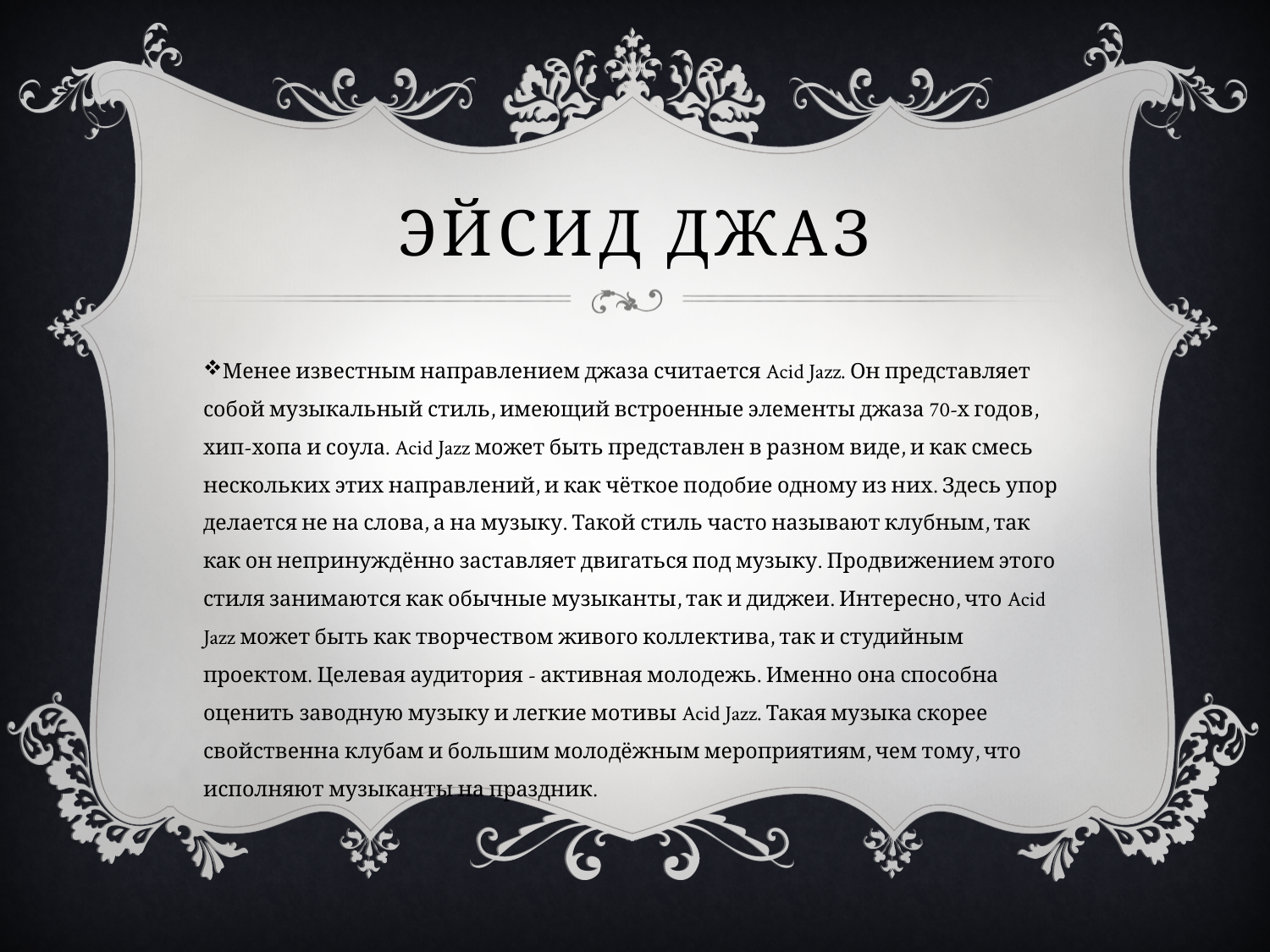

# Эйсид Джаз
Менее известным направлением джаза считается Acid Jazz. Он представляет собой музыкальный стиль, имеющий встроенные элементы джаза 70-х годов, хип-хопа и соула. Acid Jazz может быть представлен в разном виде, и как смесь нескольких этих направлений, и как чёткое подобие одному из них. Здесь упор делается не на слова, а на музыку. Такой стиль часто называют клубным, так как он непринуждённо заставляет двигаться под музыку. Продвижением этого стиля занимаются как обычные музыканты, так и диджеи. Интересно, что Acid Jazz может быть как творчеством живого коллектива, так и студийным проектом. Целевая аудитория - активная молодежь. Именно она способна оценить заводную музыку и легкие мотивы Acid Jazz. Такая музыка скорее свойственна клубам и большим молодёжным мероприятиям, чем тому, что исполняют музыканты на праздник.